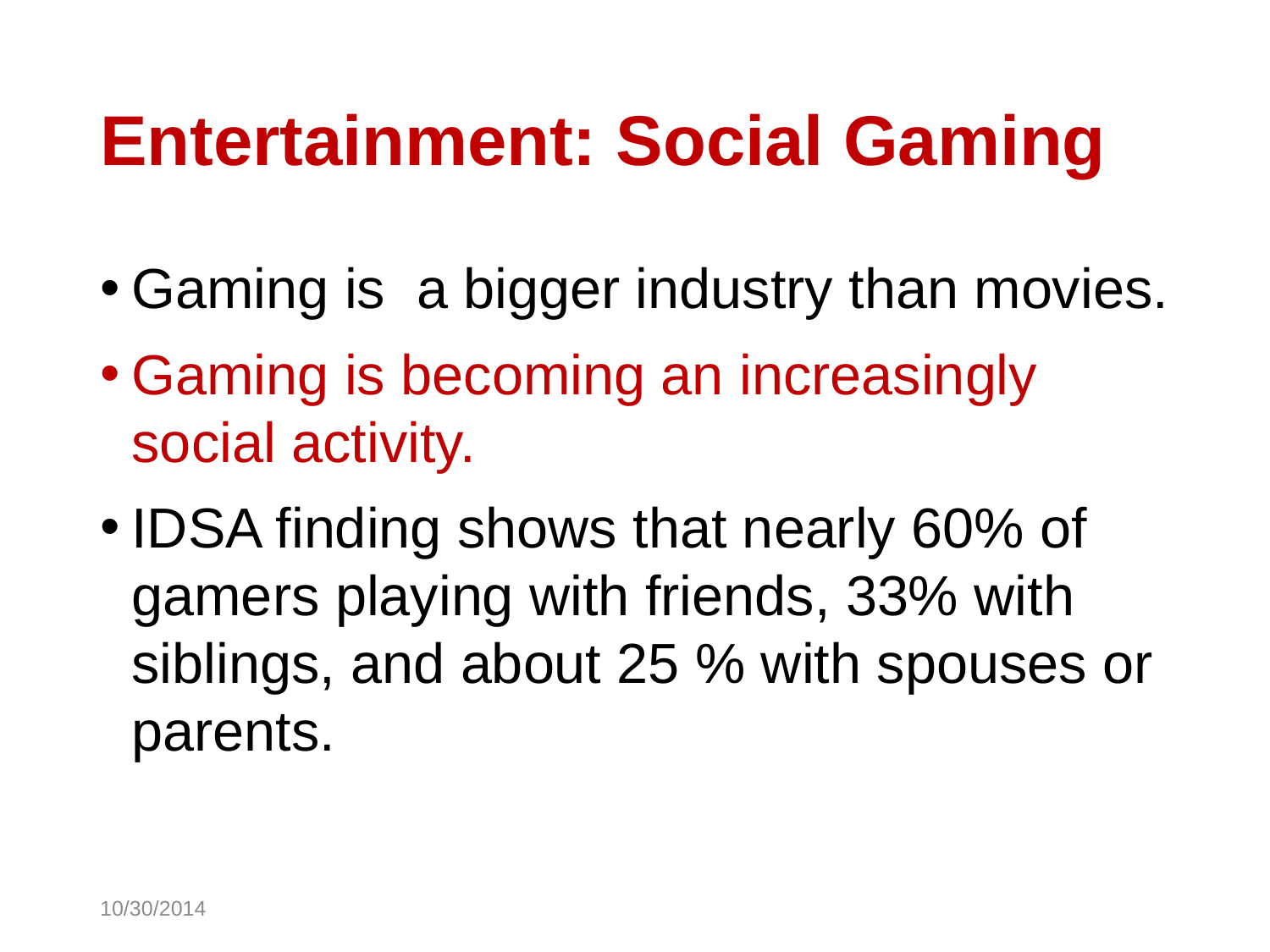

# Entertainment: Social Gaming
Gaming is  a bigger industry than movies.
Gaming is becoming an increasingly social activity.
IDSA finding shows that nearly 60% of gamers playing with friends, 33% with siblings, and about 25 % with spouses or parents.
10/30/2014